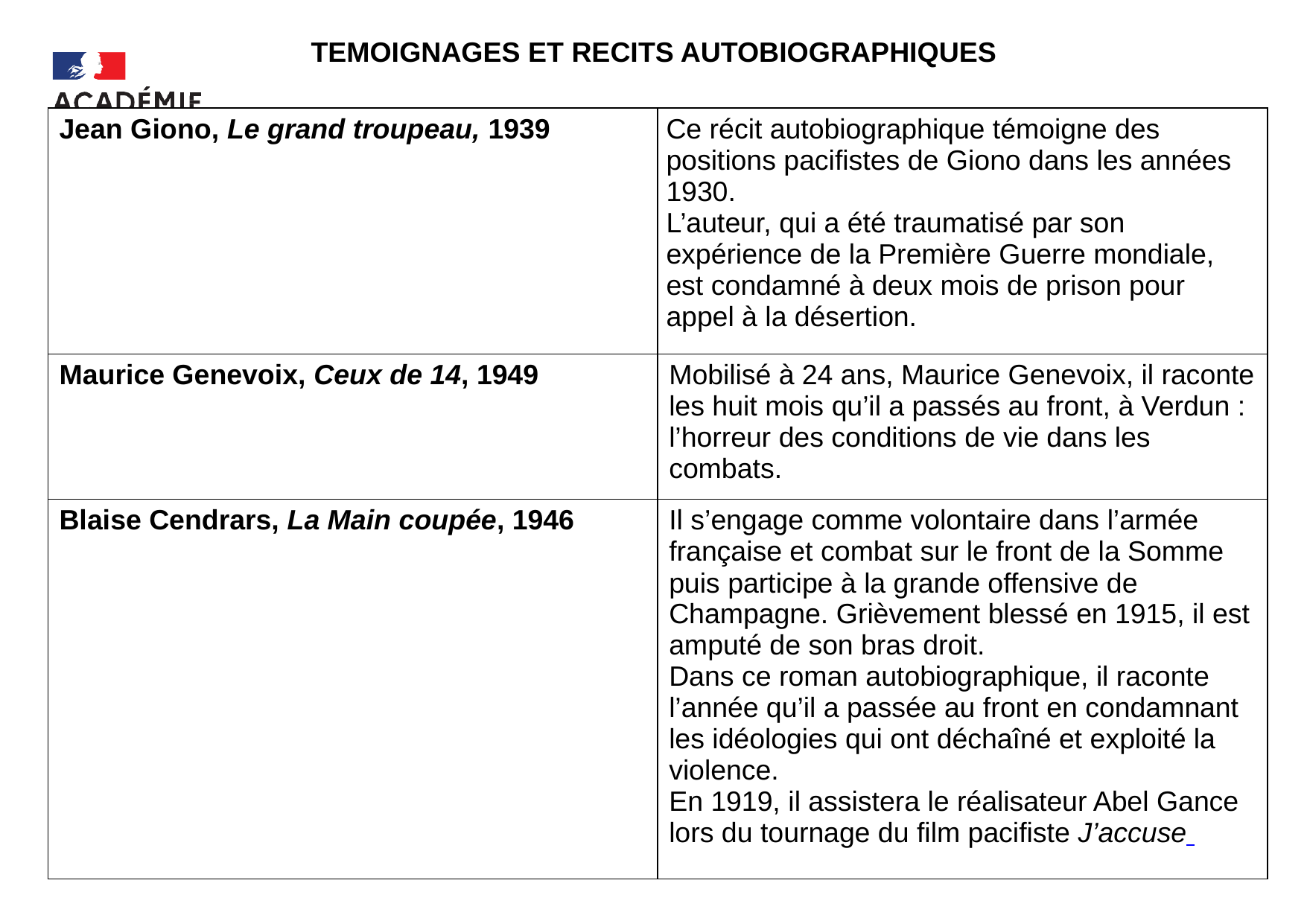

TEMOIGNAGES ET RECITS AUTOBIOGRAPHIQUES
| Jean Giono, Le grand troupeau, 1939 | Ce récit autobiographique témoigne des positions pacifistes de Giono dans les années 1930. L’auteur, qui a été traumatisé par son expérience de la Première Guerre mondiale, est condamné à deux mois de prison pour appel à la désertion. |
| --- | --- |
| Maurice Genevoix, Ceux de 14, 1949 | Mobilisé à 24 ans, Maurice Genevoix, il raconte les huit mois qu’il a passés au front, à Verdun : l’horreur des conditions de vie dans les combats. |
| Blaise Cendrars, La Main coupée, 1946 | Il s’engage comme volontaire dans l’armée française et combat sur le front de la Somme puis participe à la grande offensive de Champagne. Grièvement blessé en 1915, il est amputé de son bras droit. Dans ce roman autobiographique, il raconte l’année qu’il a passée au front en condamnant les idéologies qui ont déchaîné et exploité la violence. En 1919, il assistera le réalisateur Abel Gance lors du tournage du film pacifiste J’accuse |